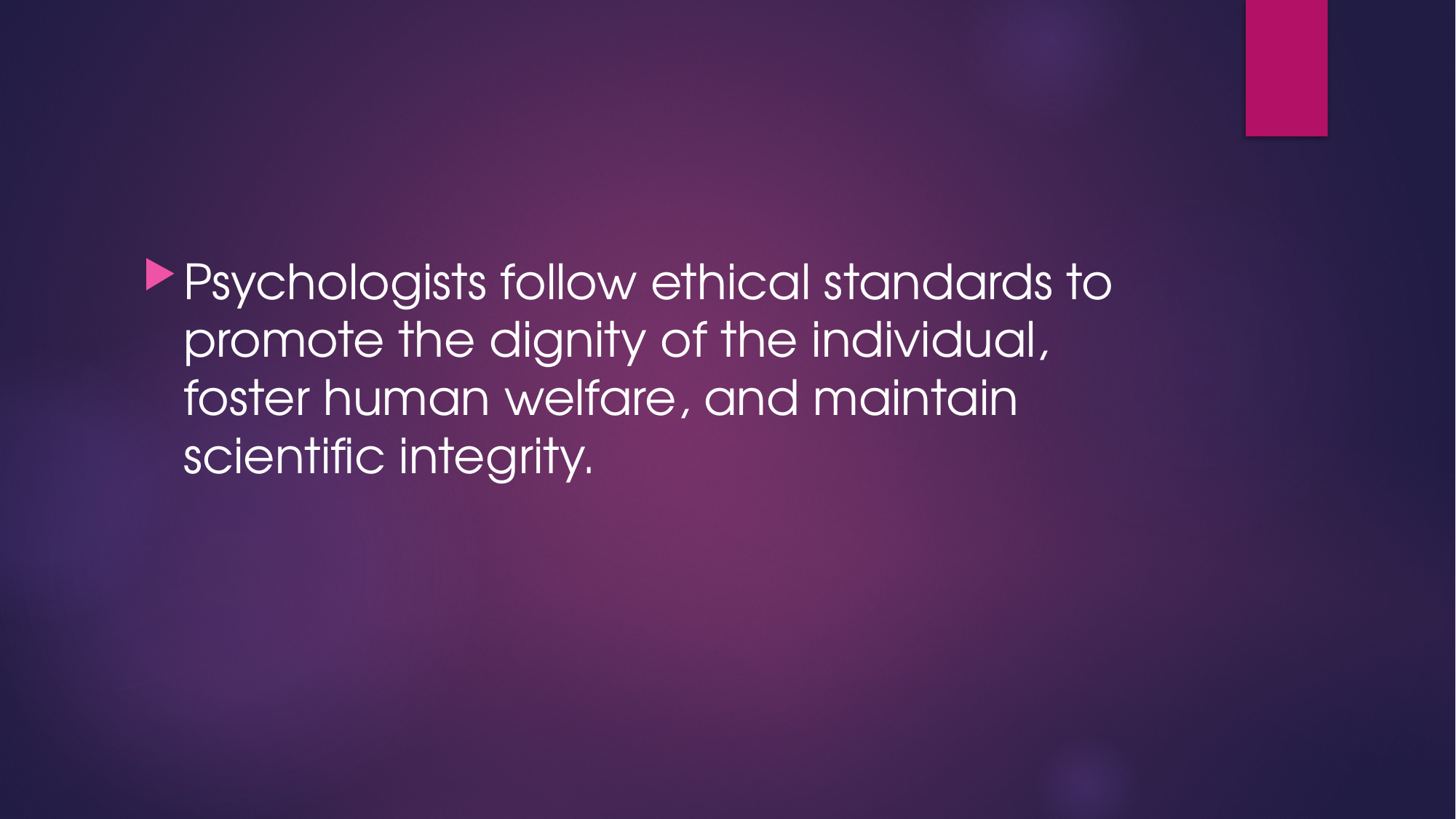

#
Psychologists follow ethical standards to promote the dignity of the individual, foster human welfare, and maintain scientific integrity.